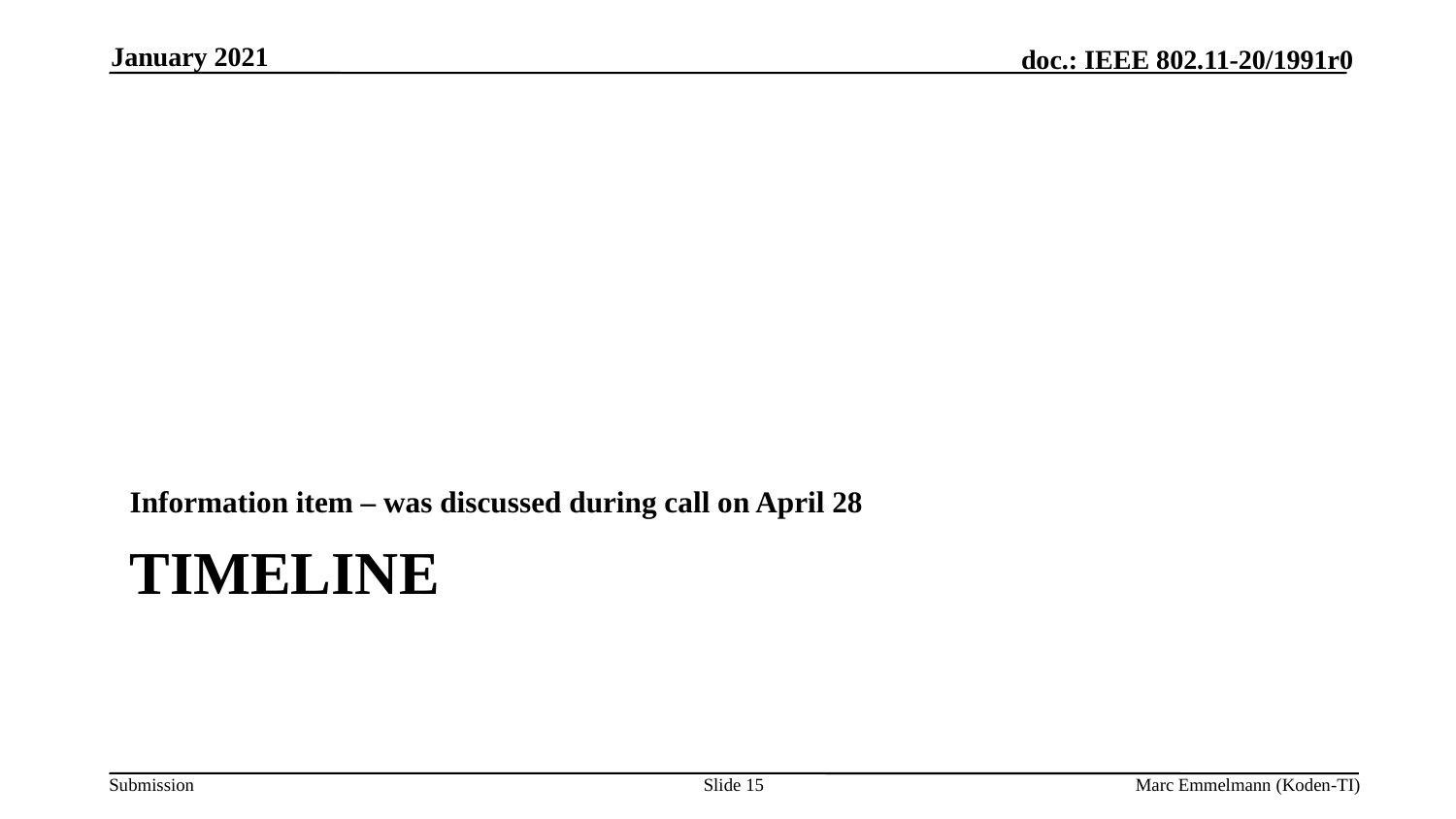

January 2021
Information item – was discussed during call on April 28
# Timeline
Slide 15
Marc Emmelmann (Koden-TI)